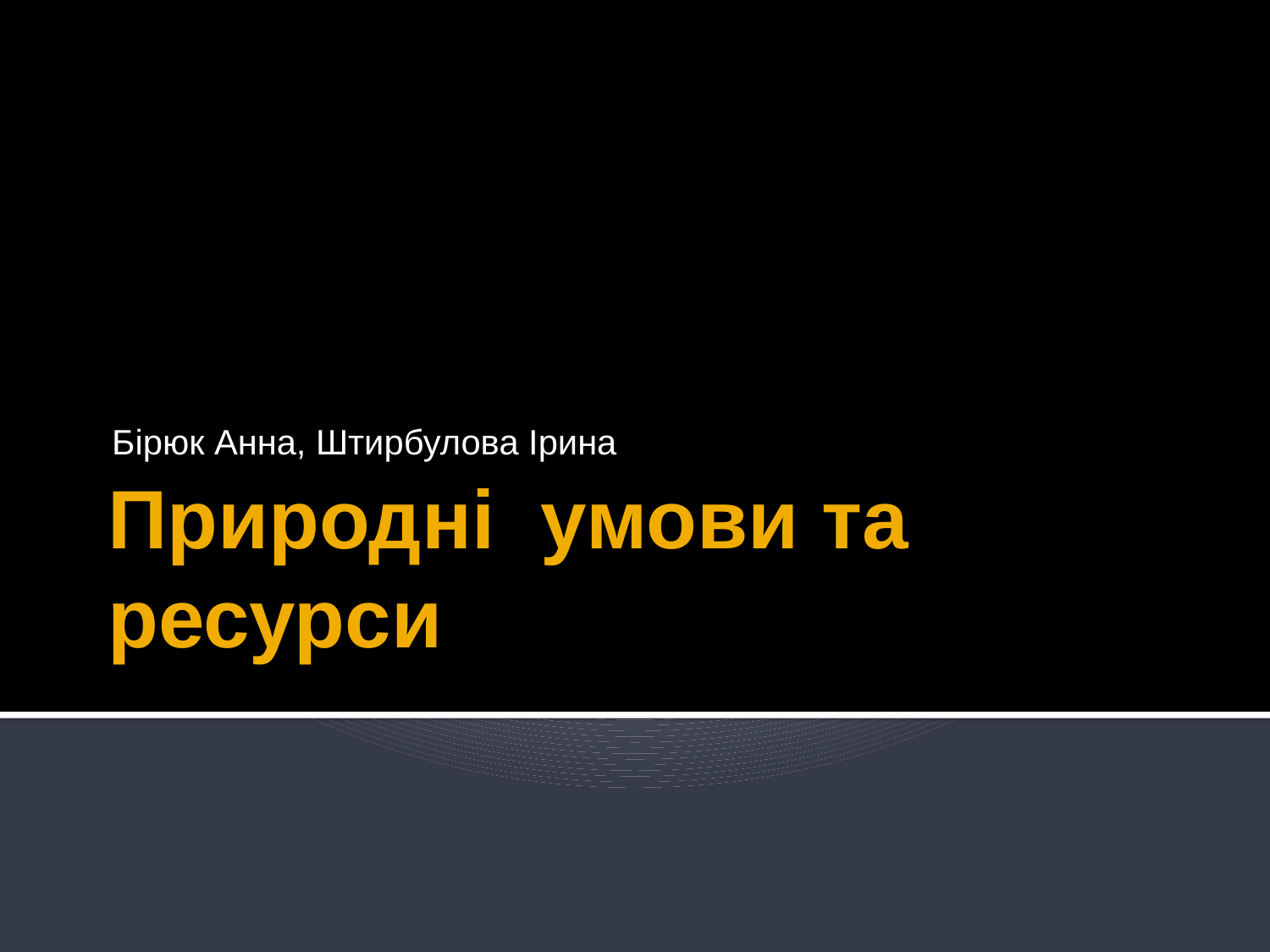

Бірюк Анна, Штирбулова Ірина
# Природні  умови та ресурси